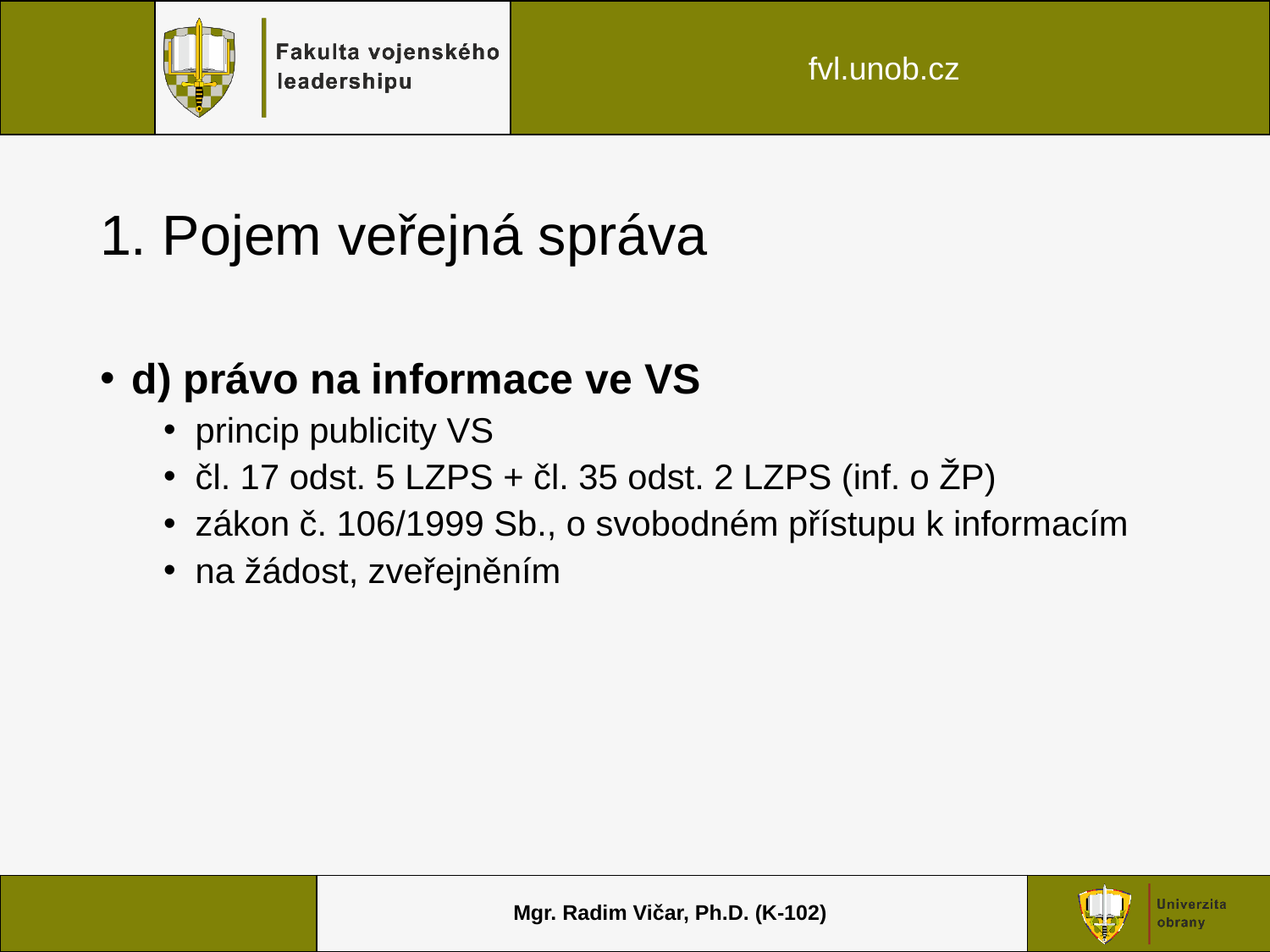

# 1. Pojem veřejná správa
d) právo na informace ve VS
princip publicity VS
čl. 17 odst. 5 LZPS + čl. 35 odst. 2 LZPS (inf. o ŽP)
zákon č. 106/1999 Sb., o svobodném přístupu k informacím
na žádost, zveřejněním

Mgr. Radim Vičar, Ph.D. (K-102)